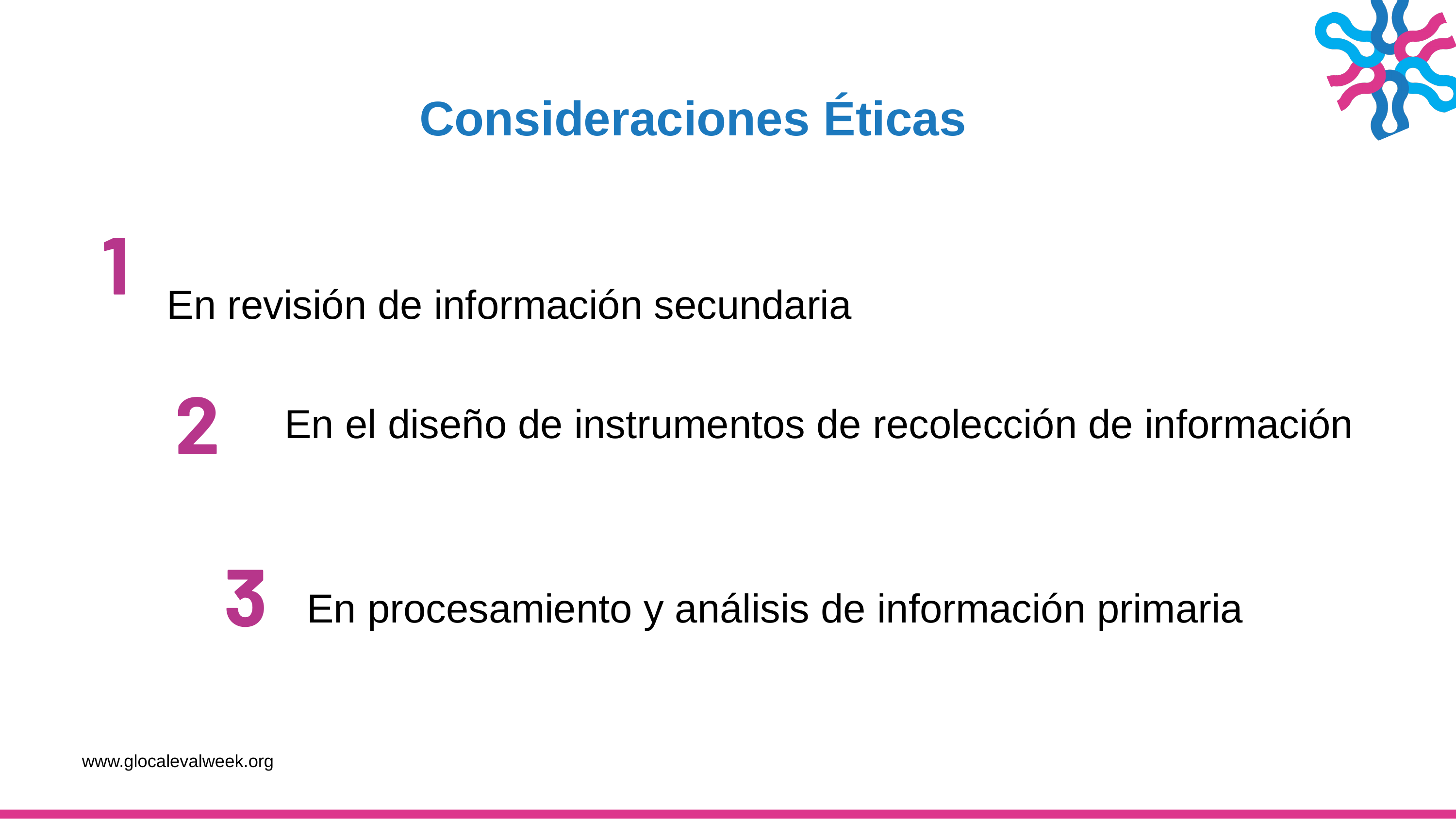

Consideraciones Éticas
1
En revisión de información secundaria
2
En el diseño de instrumentos de recolección de información
3
 En procesamiento y análisis de información primaria
www.glocalevalweek.org